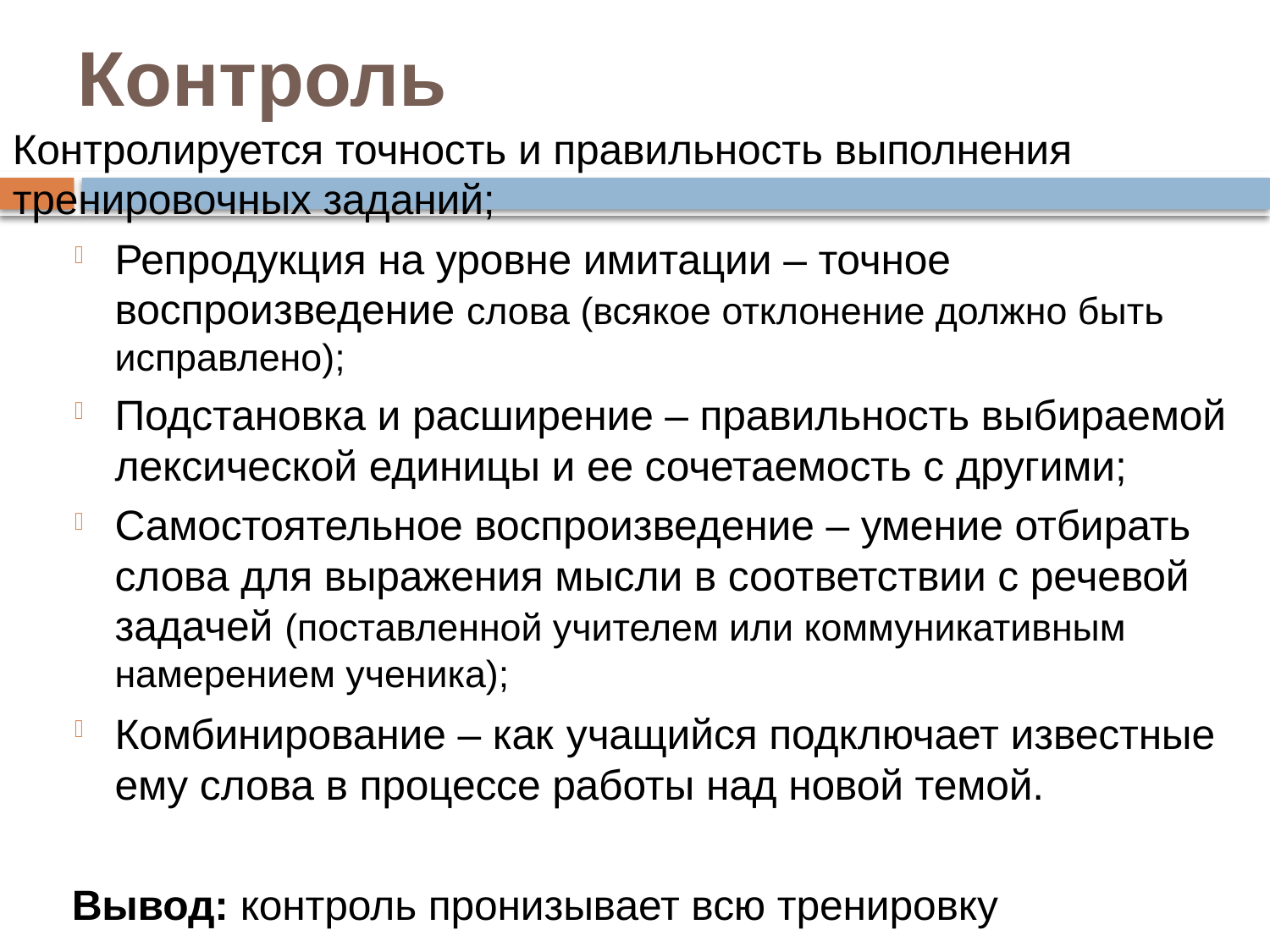

# Контроль
Контролируется точность и правильность выполнения тренировочных заданий;
Репродукция на уровне имитации – точное воспроизведение слова (всякое отклонение должно быть исправлено);
Подстановка и расширение – правильность выбираемой лексической единицы и ее сочетаемость с другими;
Самостоятельное воспроизведение – умение отбирать слова для выражения мысли в соответствии с речевой задачей (поставленной учителем или коммуникативным намерением ученика);
Комбинирование – как учащийся подключает известные ему слова в процессе работы над новой темой.

Вывод: контроль пронизывает всю тренировку